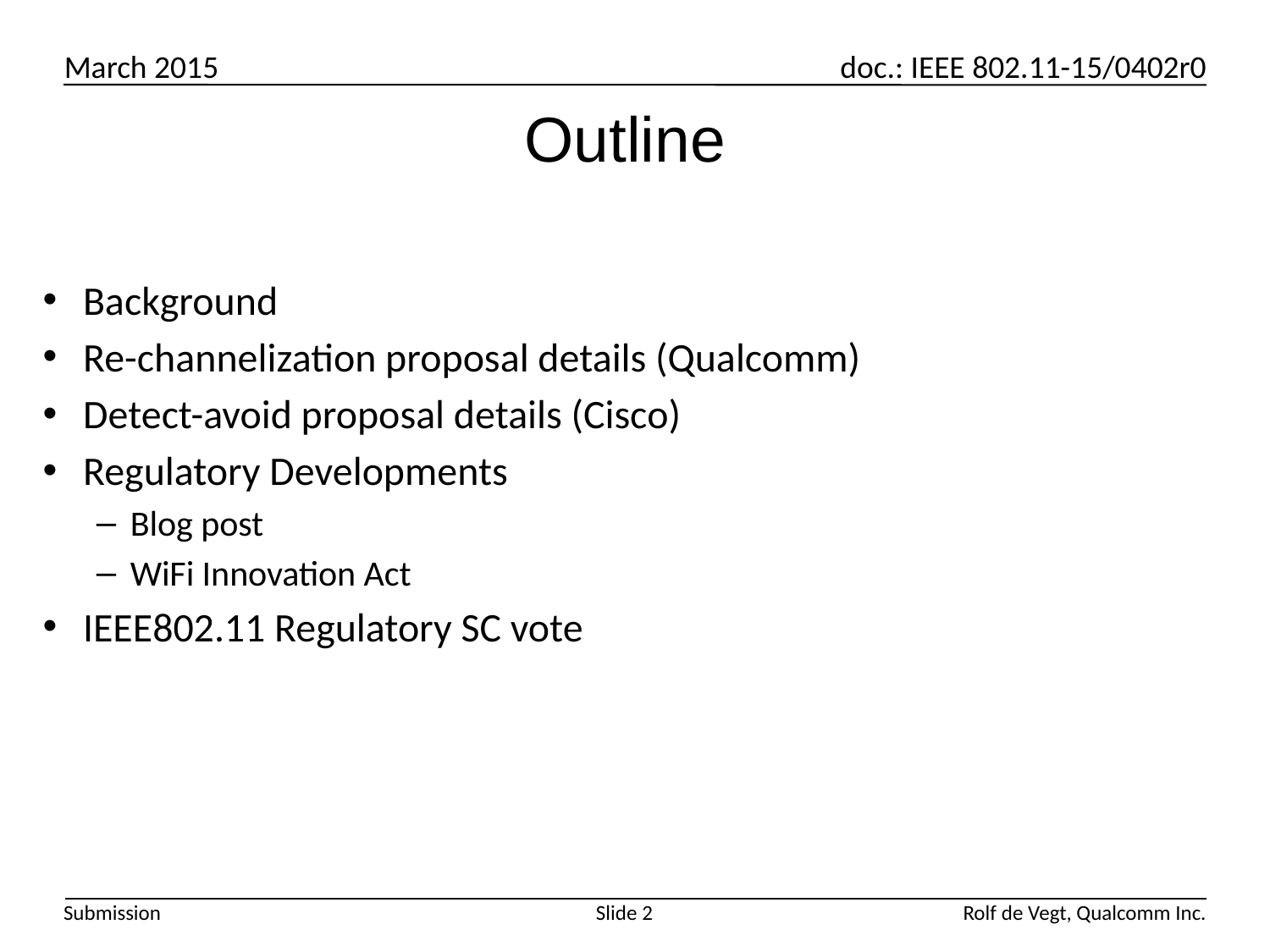

# Outline
Background
Re-channelization proposal details (Qualcomm)
Detect-avoid proposal details (Cisco)
Regulatory Developments
Blog post
WiFi Innovation Act
IEEE802.11 Regulatory SC vote